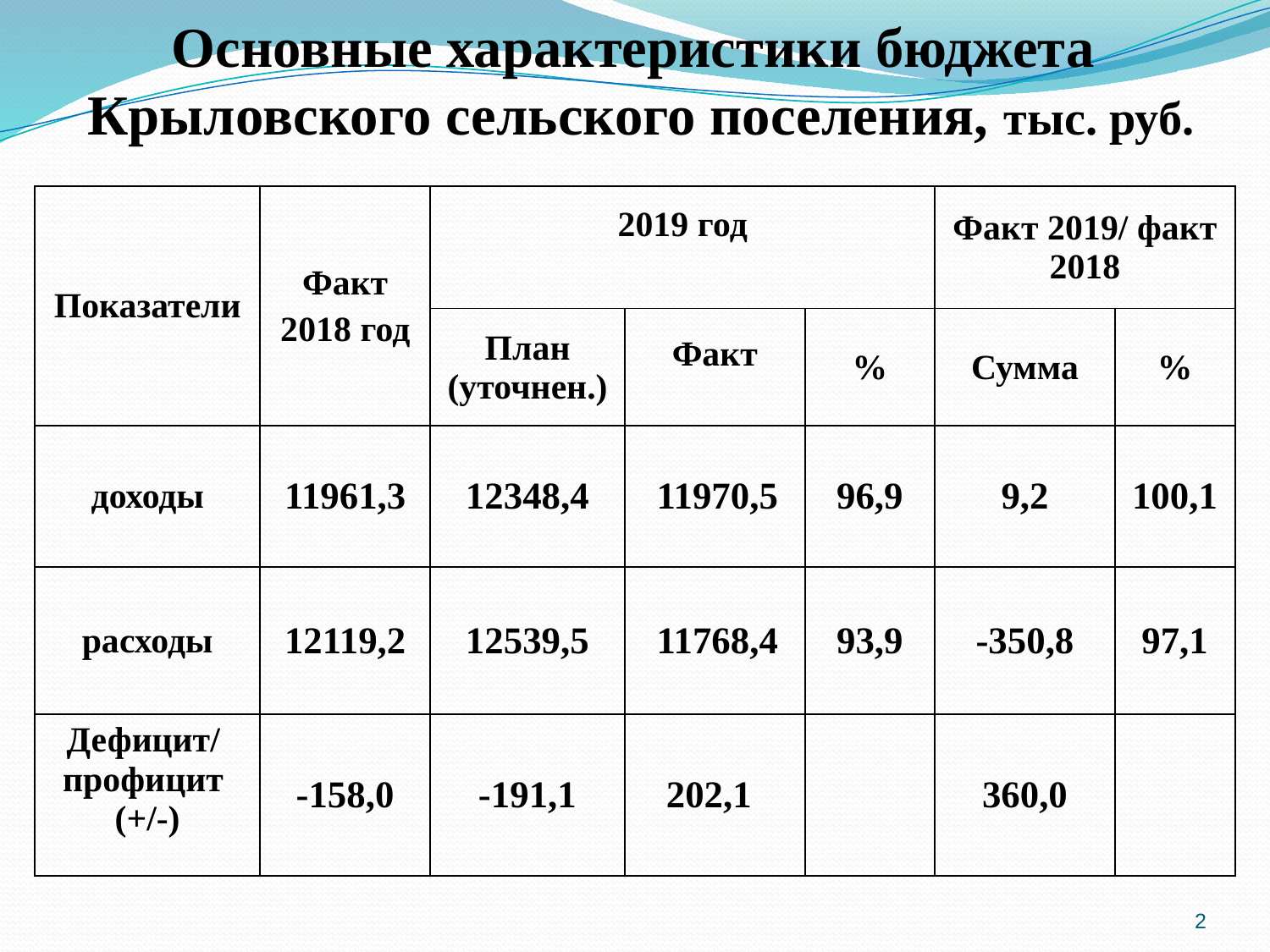

# Основные характеристики бюджета Крыловского сельского поселения, тыс. руб.
| Показатели | Факт 2018 год | 2019 год |  |  | Факт 2019/ факт 2018 |  |
| --- | --- | --- | --- | --- | --- | --- |
|  |  | План (уточнен.) | Факт | % | Сумма | % |
| доходы | 11961,3 | 12348,4 | 11970,5 | 96,9 | 9,2 | 100,1 |
| расходы | 12119,2 | 12539,5 | 11768,4 | 93,9 | -350,8 | 97,1 |
| Дефицит/ профицит (+/-) | -158,0 | -191,1 | 202,1 |  | 360,0 |  |
2